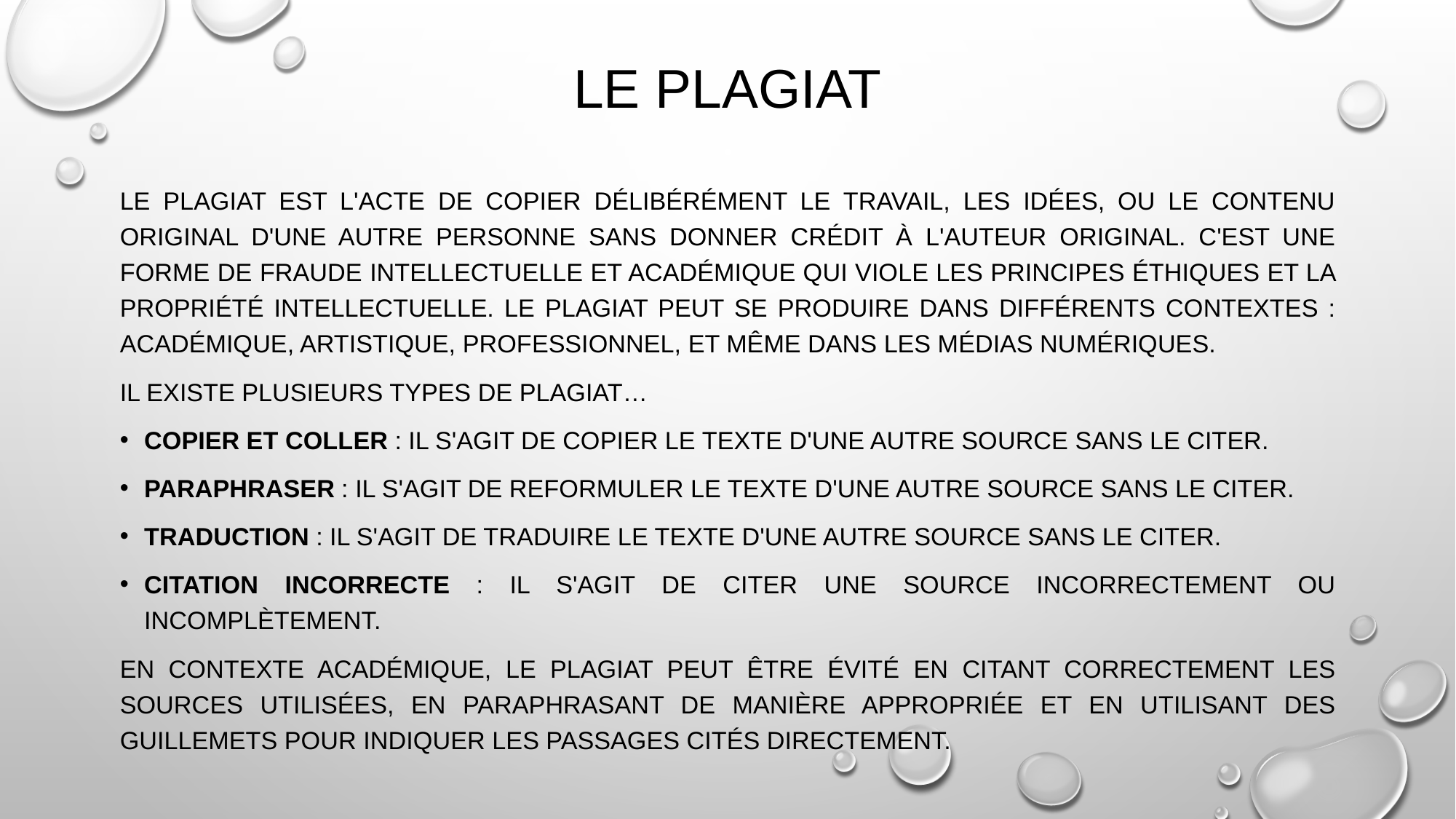

# Le plagiat
Le plagiat est l'acte de copier délibérément le travail, les idées, ou le contenu original d'une autre personne sans donner crédit à l'auteur original. C'est une forme de fraude intellectuelle et académique qui viole les principes éthiques et la propriété intellectuelle. Le plagiat peut se produire dans différents contextes : académique, artistique, professionnel, et même dans les médias numériques.
Il existe plusieurs types de plagiat…
Copier et coller : Il s'agit de copier le texte d'une autre source sans le citer.
Paraphraser : Il s'agit de reformuler le texte d'une autre source sans le citer.
Traduction : Il s'agit de traduire le texte d'une autre source sans le citer.
Citation incorrecte : Il s'agit de citer une source incorrectement ou incomplètement.
En contexte académique, le plagiat peut être évité en citant correctement les sources utilisées, en paraphrasant de manière appropriée et en utilisant des guillemets pour indiquer les passages cités directement.